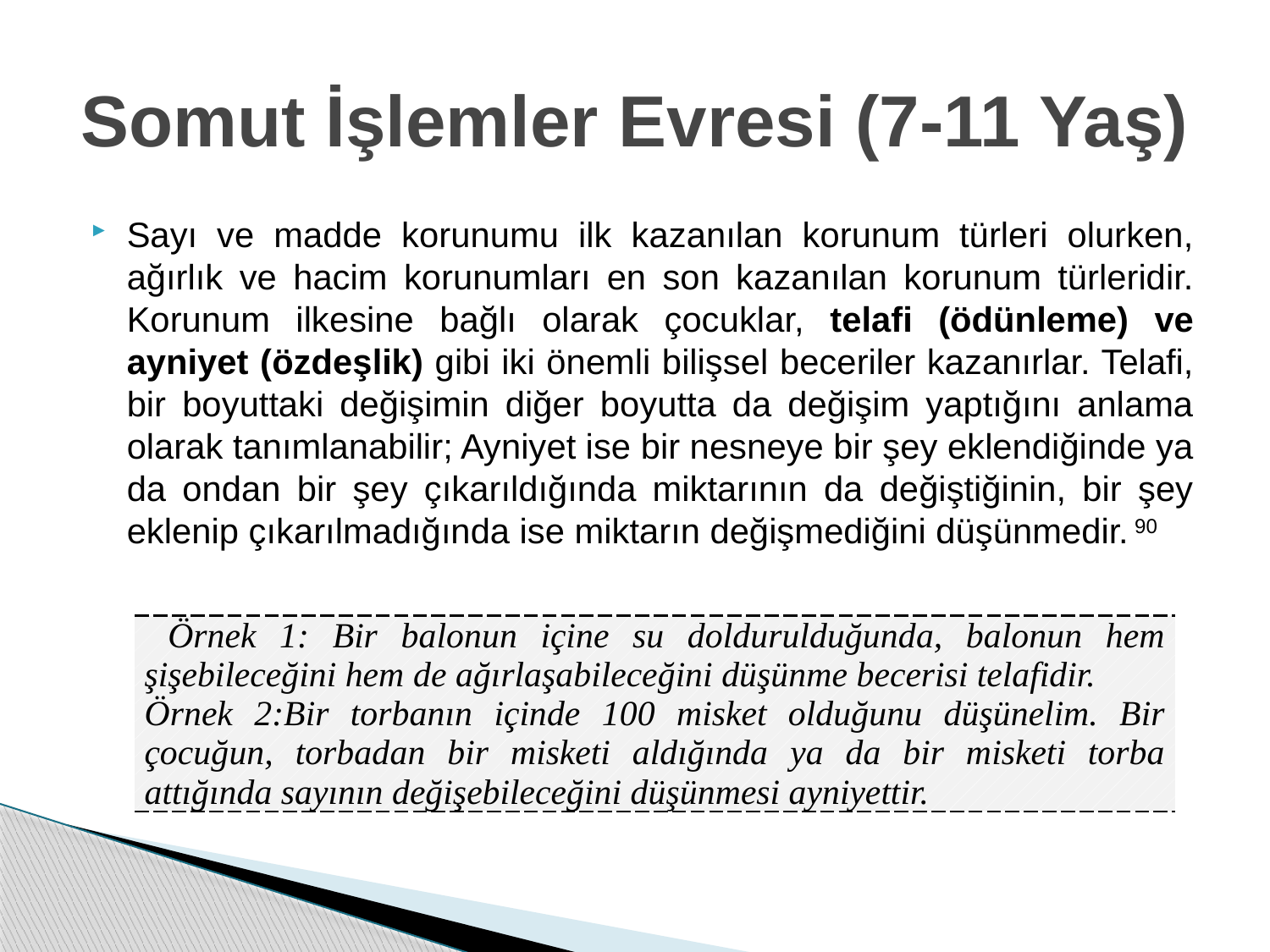

# Somut İşlemler Evresi (7-11 Yaş)
Sayı ve madde korunumu ilk kazanılan korunum türleri olurken, ağırlık ve hacim korunumları en son kazanılan korunum türleridir. Korunum ilkesine bağlı olarak çocuklar, telafi (ödünleme) ve ayniyet (özdeşlik) gibi iki önemli bilişsel beceriler kazanırlar. Telafi, bir boyuttaki değişimin diğer boyutta da değişim yaptığını anlama olarak tanımlanabilir; Ayniyet ise bir nesneye bir şey eklendiğinde ya da ondan bir şey çıkarıldığında miktarının da değiştiğinin, bir şey eklenip çıkarılmadığında ise miktarın değişmediğini düşünmedir. 90

| Örnek 1: Bir balonun içine su doldurulduğunda, balonun hem şişebileceğini hem de ağırlaşabileceğini düşünme becerisi telafidir. Örnek 2:Bir torbanın içinde 100 misket olduğunu düşünelim. Bir çocuğun, torbadan bir misketi aldığında ya da bir misketi torba attığında sayının değişebileceğini düşünmesi ayniyettir. |
| --- |